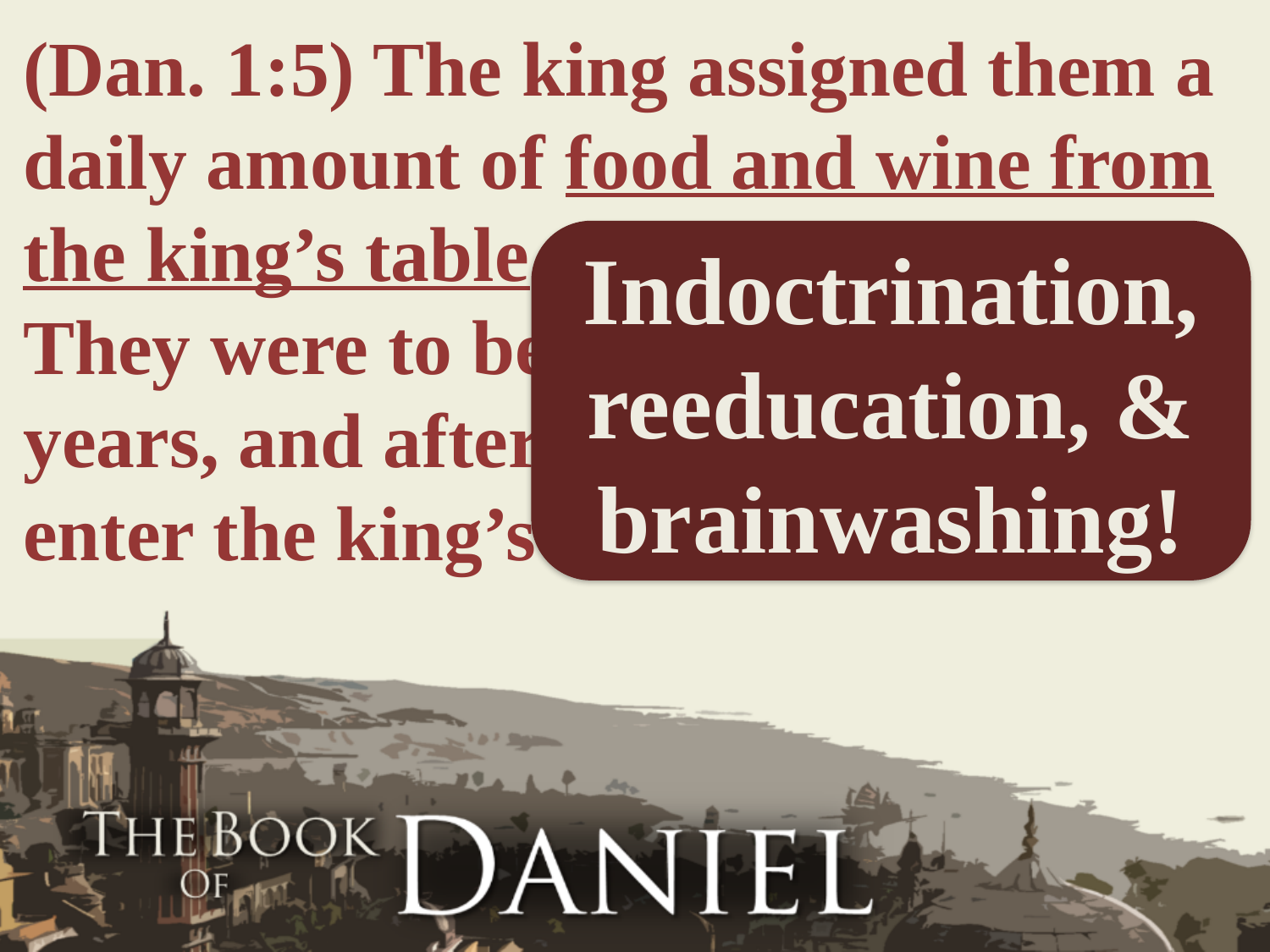

(Dan. 1:5) The king assigned them a daily amount of food and wine from the king’s table.
They were to be trained for three years, and after that they were to enter the king’s service.
Indoctrination, reeducation, & brainwashing!